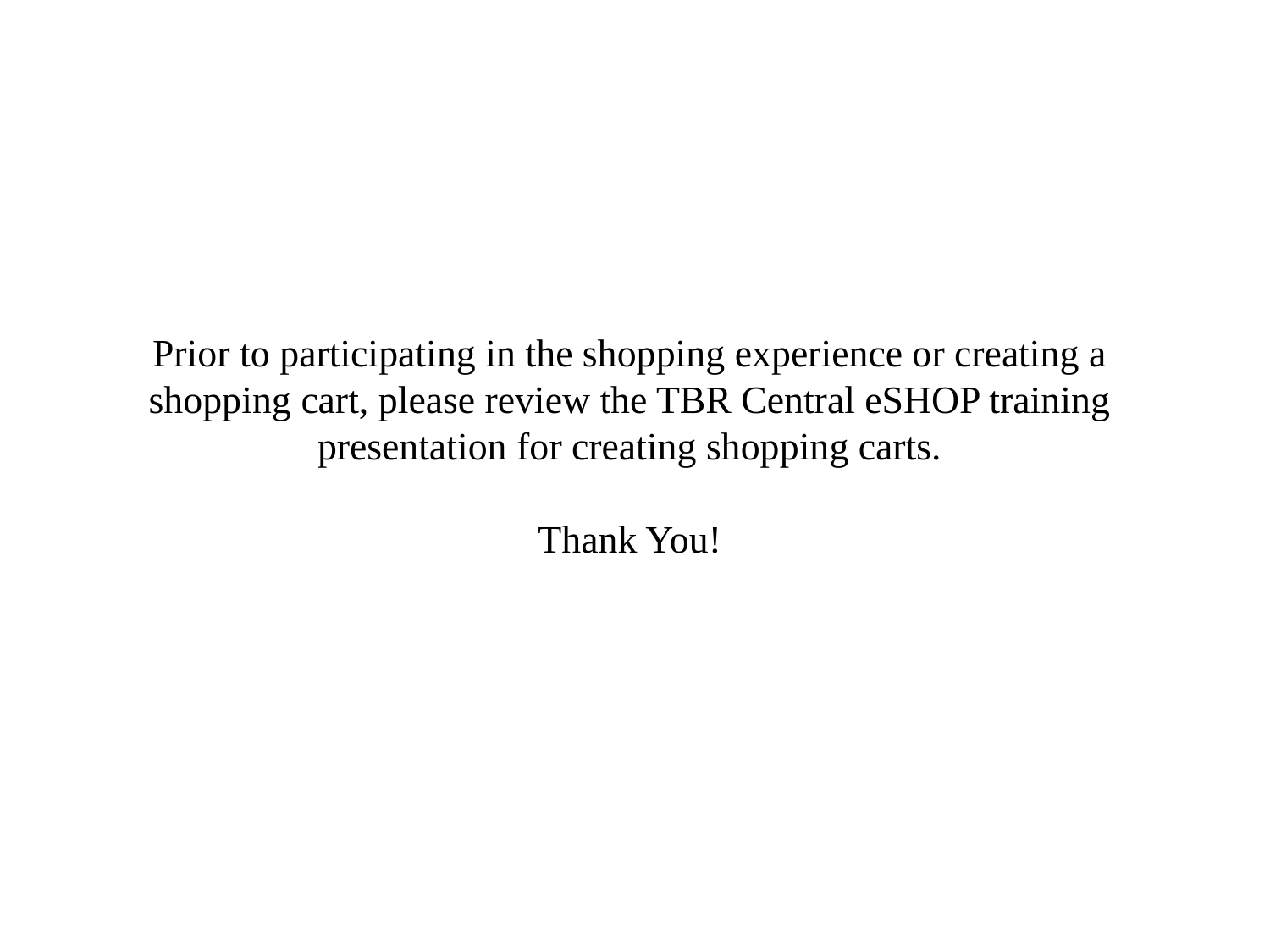

Prior to participating in the shopping experience or creating a shopping cart, please review the TBR Central eSHOP training presentation for creating shopping carts.

Thank You!